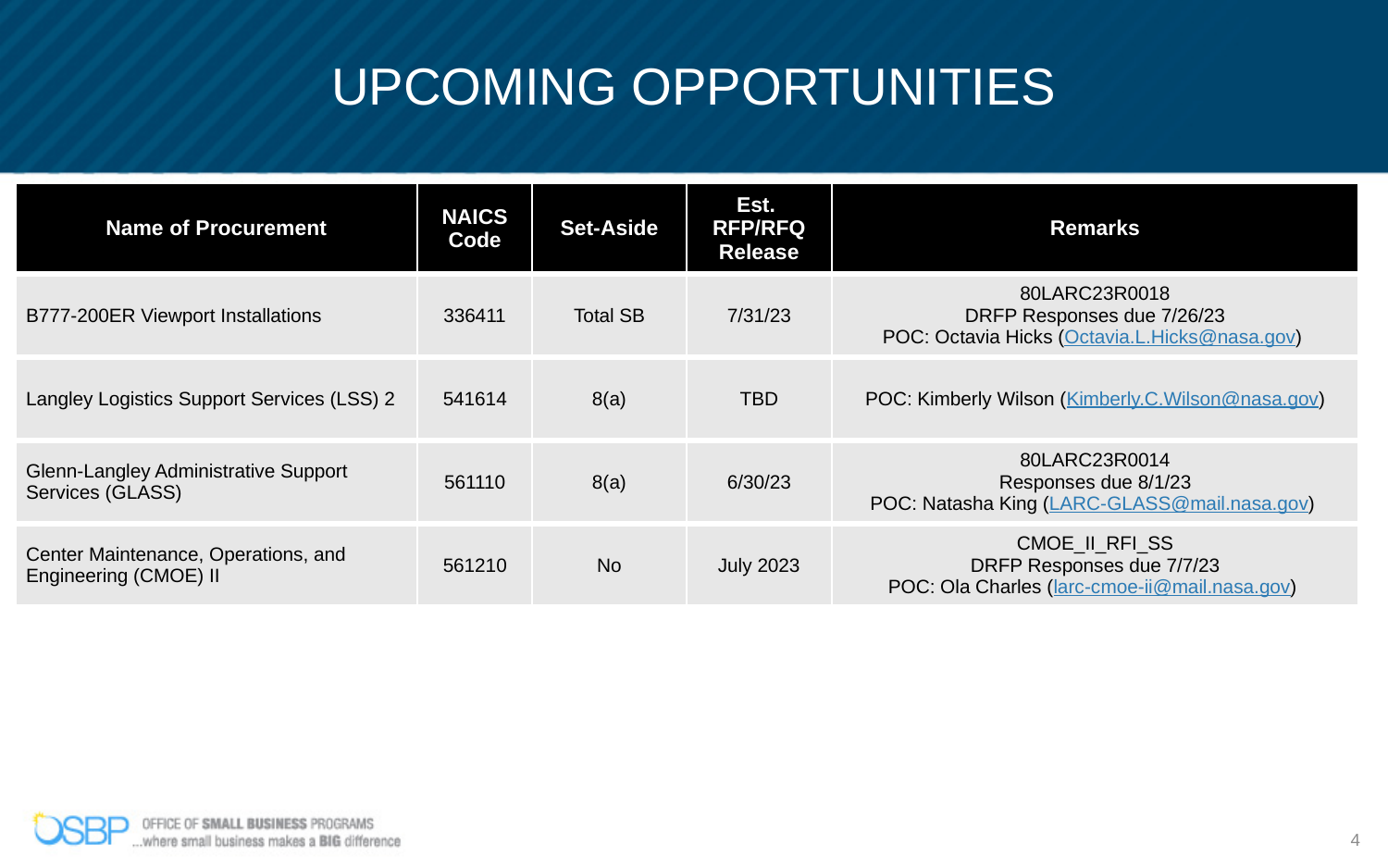

UPCOMING OPPORTUNITIES

| Name of Procurement | NAICS Code | Set-Aside | Est. RFP/RFQ Release | Remarks |
| --- | --- | --- | --- | --- |
| B777-200ER Viewport Installations | 336411 | Total SB | 7/31/23 | 80LARC23R0018 DRFP Responses due 7/26/23 POC: Octavia Hicks (Octavia.L.Hicks@nasa.gov) |
| Langley Logistics Support Services (LSS) 2 | 541614 | 8(a) | TBD | POC: Kimberly Wilson (Kimberly.C.Wilson@nasa.gov) |
| Glenn-Langley Administrative Support Services (GLASS) | 561110 | 8(a) | 6/30/23 | 80LARC23R0014 Responses due 8/1/23 POC: Natasha King (LARC-GLASS@mail.nasa.gov) |
| Center Maintenance, Operations, and Engineering (CMOE) II | 561210 | No | July 2023 | CMOE\_II\_RFI\_SS DRFP Responses due 7/7/23 POC: Ola Charles (larc-cmoe-ii@mail.nasa.gov) |
4
See beta.SAM.gov for updates and new opportunities!